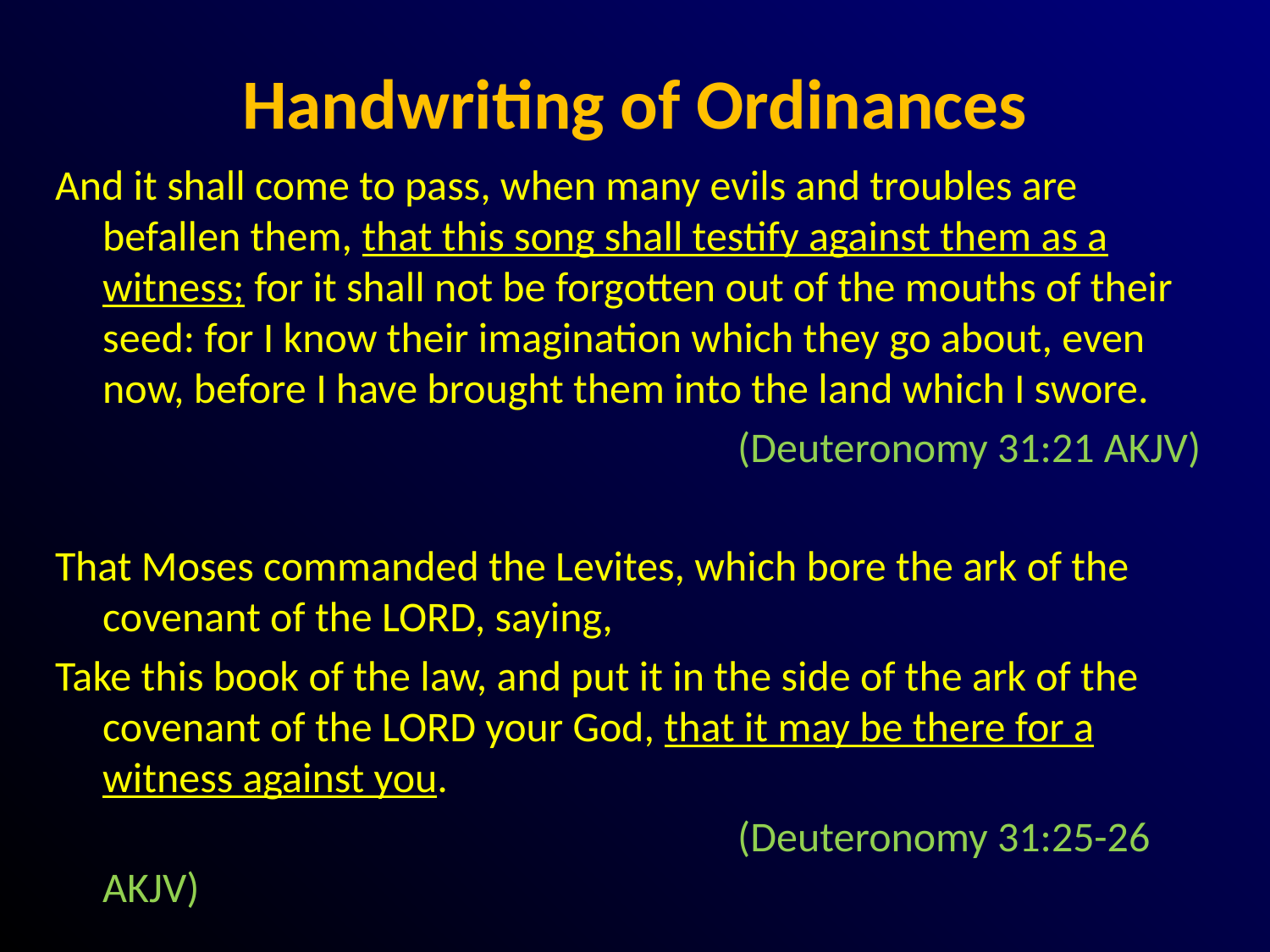

# Handwriting of Ordinances
And it shall come to pass, when many evils and troubles are befallen them, that this song shall testify against them as a witness; for it shall not be forgotten out of the mouths of their seed: for I know their imagination which they go about, even now, before I have brought them into the land which I swore.
						(Deuteronomy 31:21 AKJV)

That Moses commanded the Levites, which bore the ark of the covenant of the LORD, saying,
Take this book of the law, and put it in the side of the ark of the covenant of the LORD your God, that it may be there for a witness against you.
						(Deuteronomy 31:25-26 AKJV)